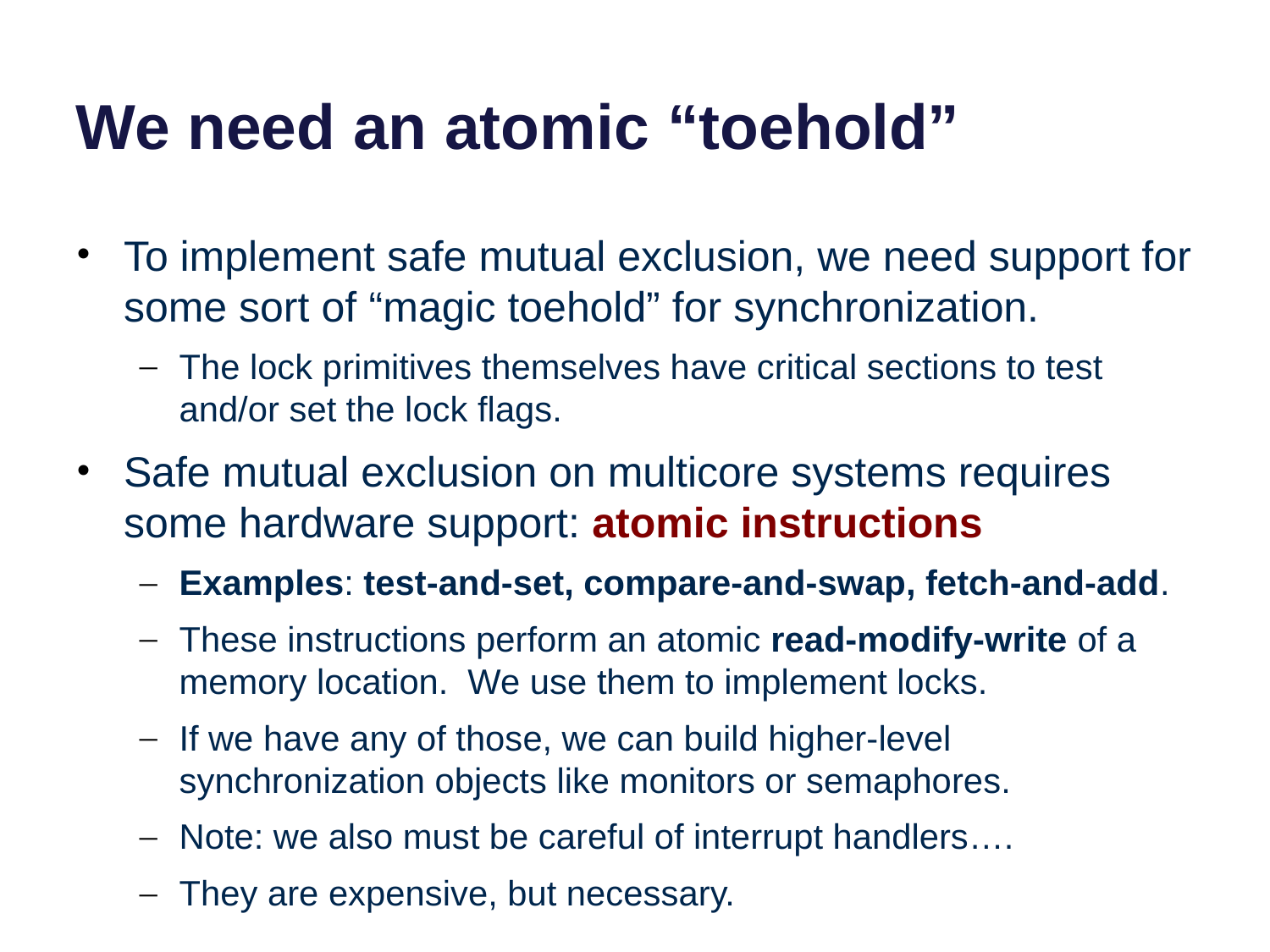

# We need an atomic “toehold”
To implement safe mutual exclusion, we need support for some sort of “magic toehold” for synchronization.
The lock primitives themselves have critical sections to test and/or set the lock flags.
Safe mutual exclusion on multicore systems requires some hardware support: atomic instructions
Examples: test-and-set, compare-and-swap, fetch-and-add.
These instructions perform an atomic read-modify-write of a memory location.  We use them to implement locks.
If we have any of those, we can build higher-level synchronization objects like monitors or semaphores.
Note: we also must be careful of interrupt handlers….
They are expensive, but necessary.